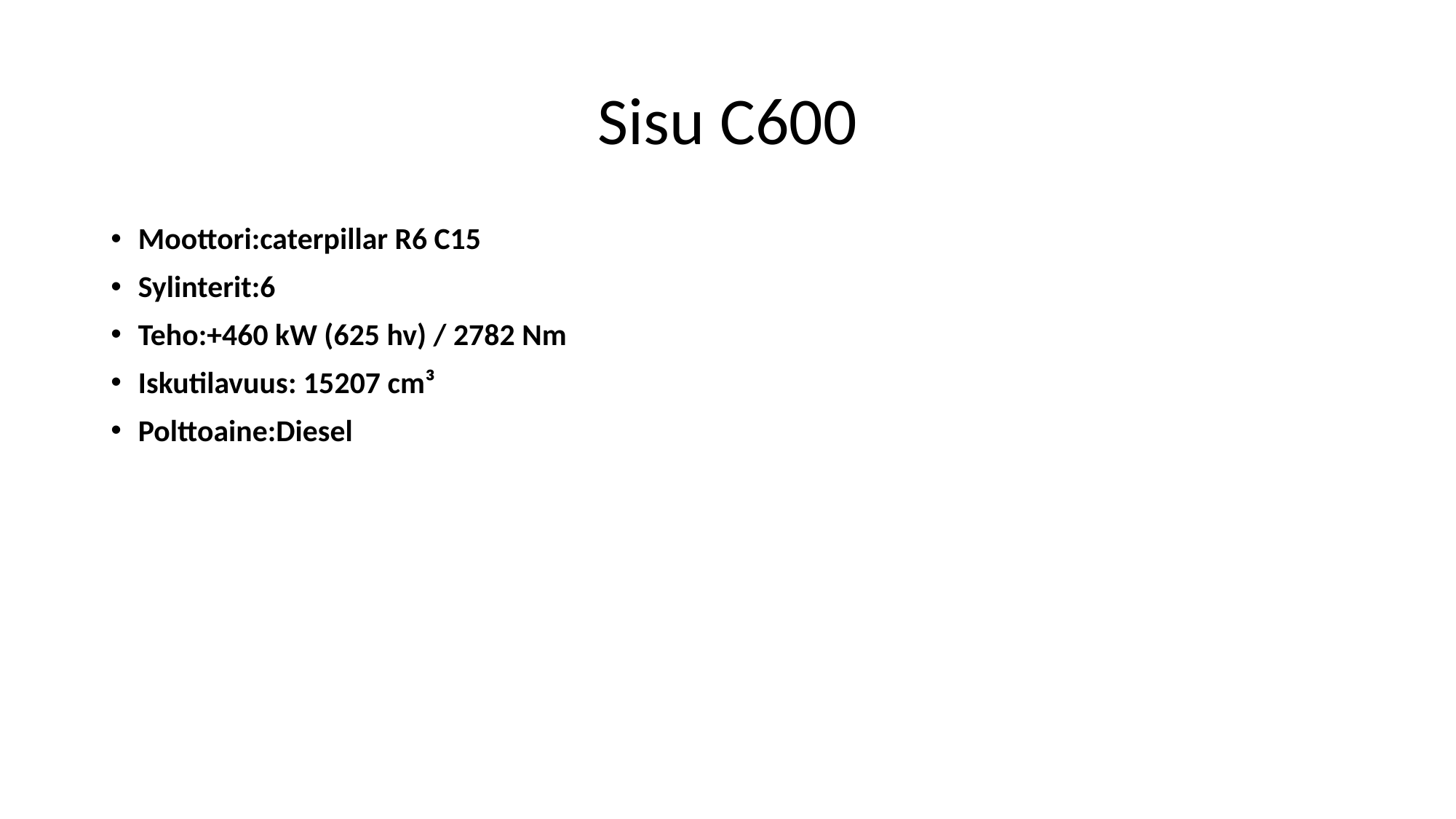

# Sisu C600
Moottori:caterpillar R6 C15
Sylinterit:6
Teho:+460 kW (625 hv) / 2782 Nm
Iskutilavuus: 15207 cm³
Polttoaine:Diesel